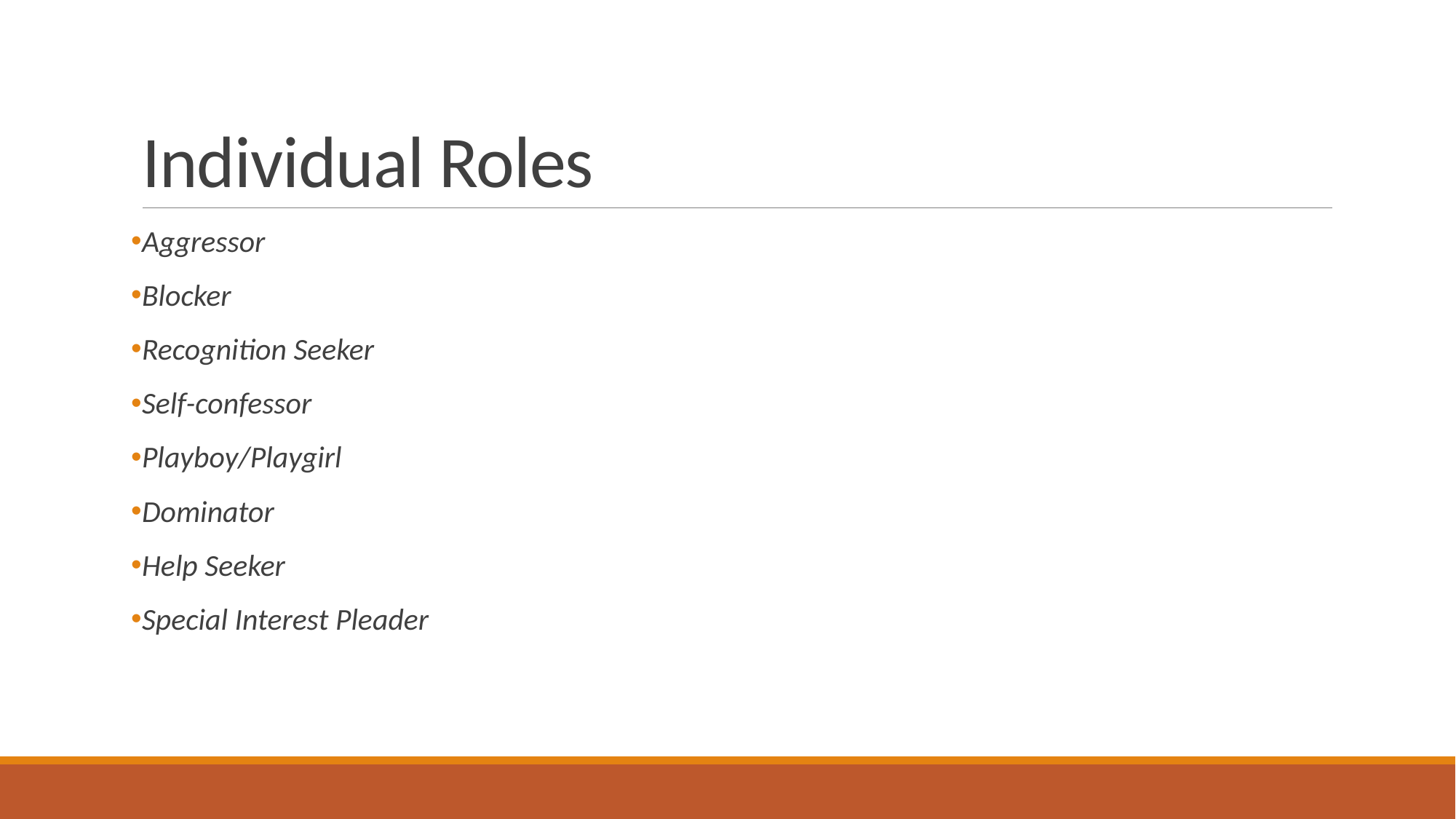

# Individual Roles
Aggressor
Blocker
Recognition Seeker
Self-confessor
Playboy/Playgirl
Dominator
Help Seeker
Special Interest Pleader